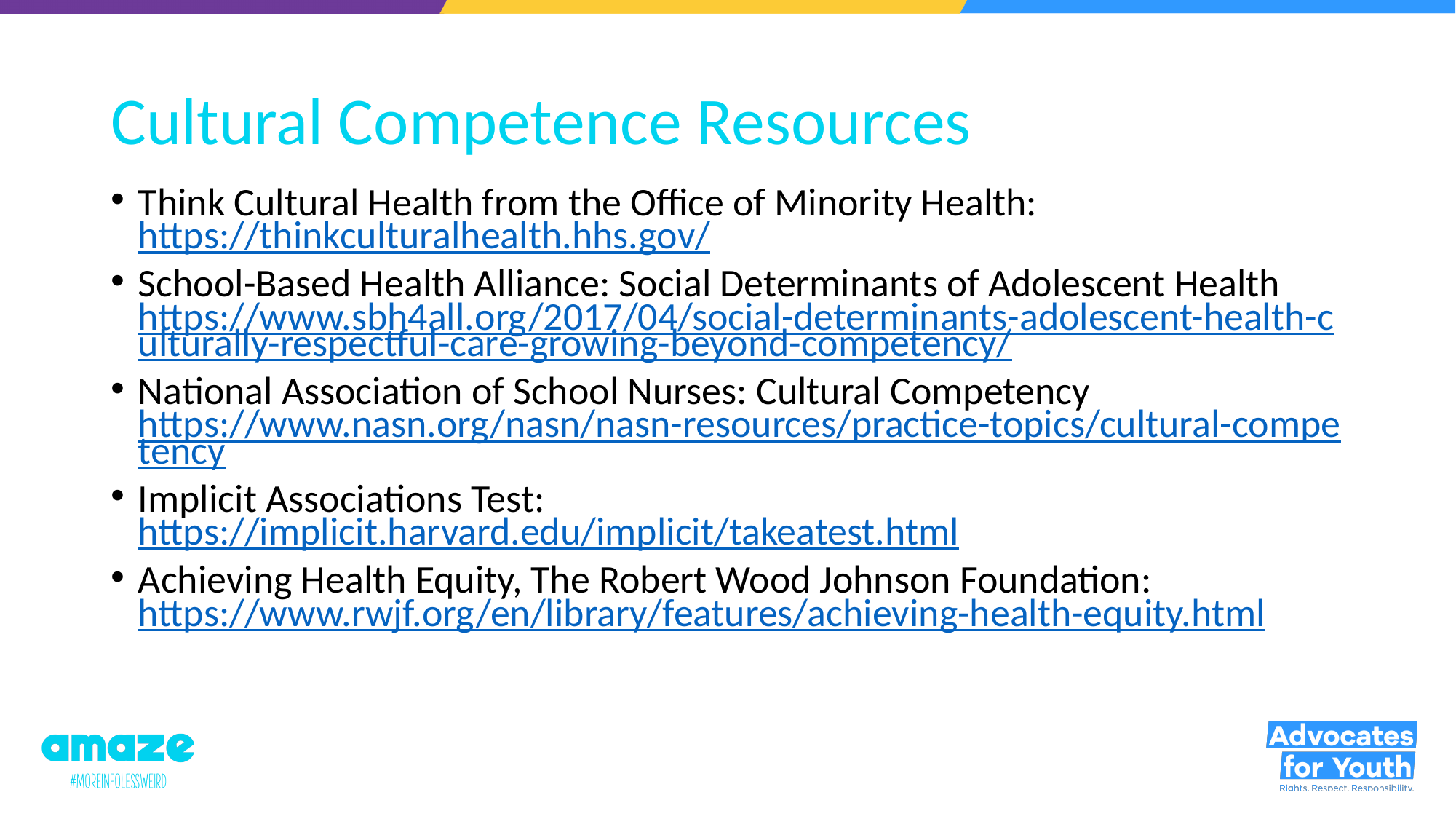

# Cultural Competence Resources
Think Cultural Health from the Office of Minority Health: https://thinkculturalhealth.hhs.gov/
School-Based Health Alliance: Social Determinants of Adolescent Health https://www.sbh4all.org/2017/04/social-determinants-adolescent-health-culturally-respectful-care-growing-beyond-competency/
National Association of School Nurses: Cultural Competency https://www.nasn.org/nasn/nasn-resources/practice-topics/cultural-competency
Implicit Associations Test: https://implicit.harvard.edu/implicit/takeatest.html
Achieving Health Equity, The Robert Wood Johnson Foundation: https://www.rwjf.org/en/library/features/achieving-health-equity.html